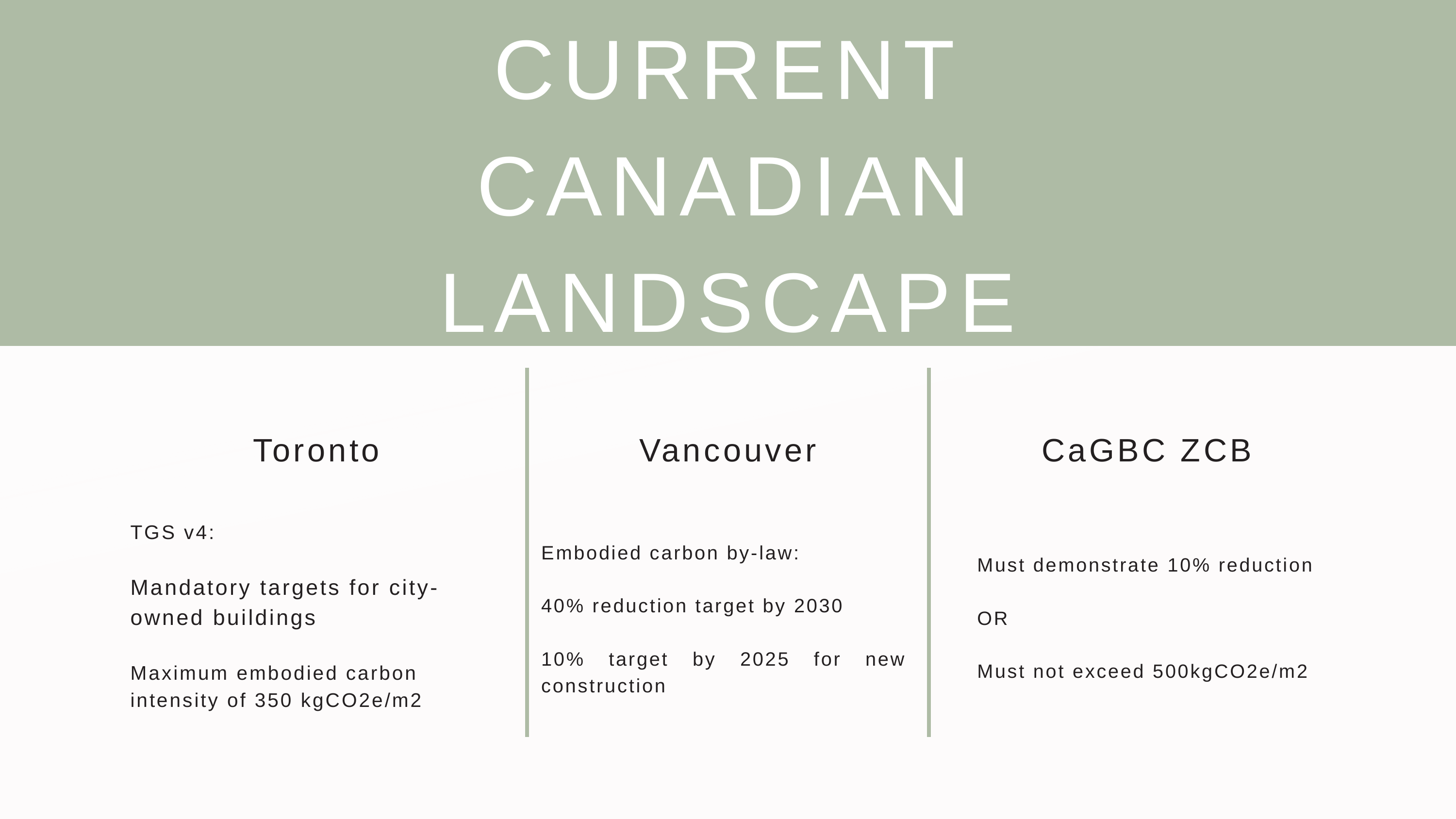

CURRENT CANADIAN LANDSCAPE

4

Toronto
Vancouver
CaGBC ZCB

TGS v4:

Mandatory targets for city-owned buildings

Maximum embodied carbon intensity of 350 kgCO2e/m2

Embodied carbon by-law:

40% reduction target by 2030

10% target by 2025 for new construction

Must demonstrate 10% reduction

OR

Must not exceed 500kgCO2e/m2